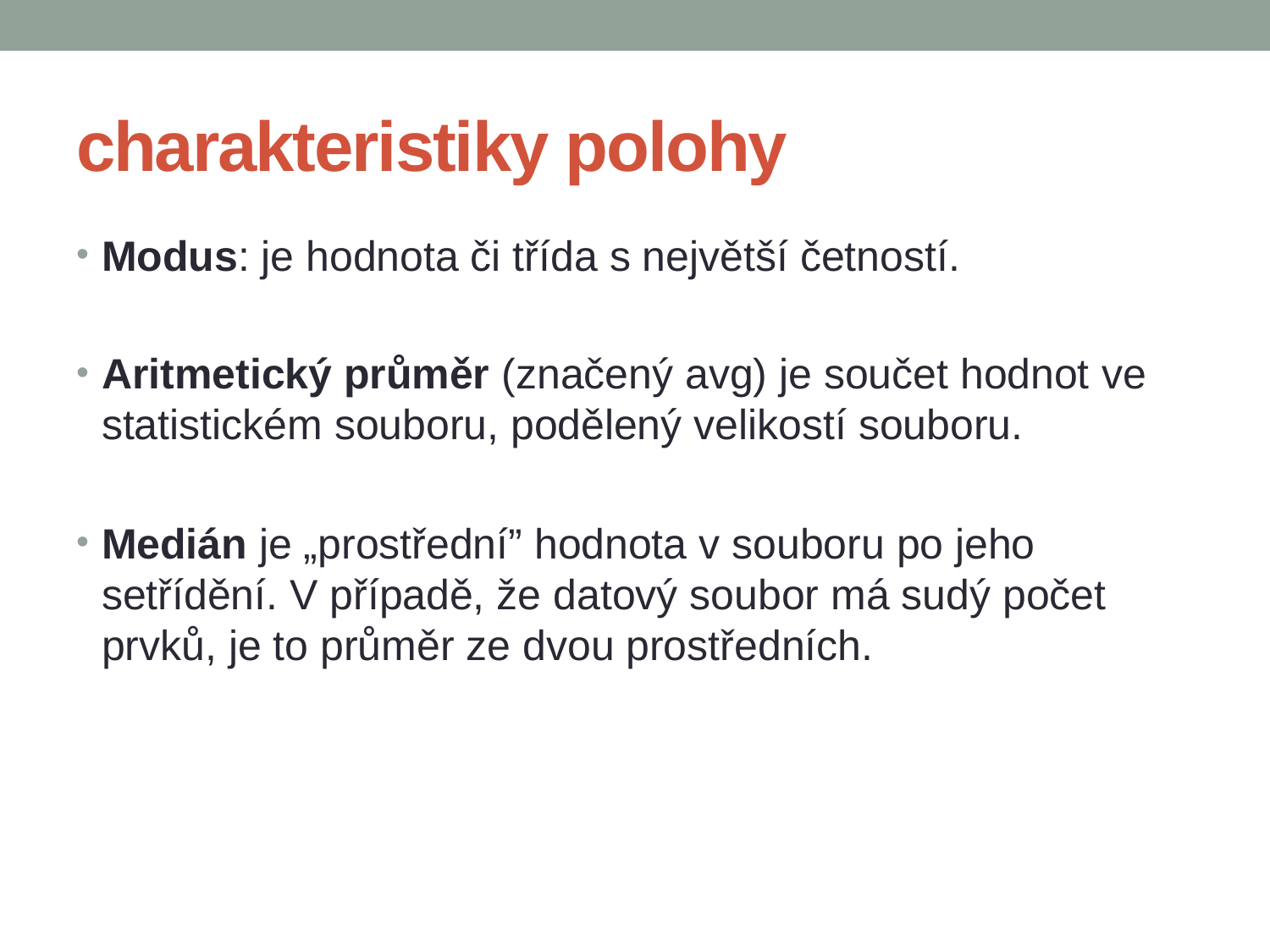

# charakteristiky polohy
Modus: je hodnota či třída s největší četností.

Aritmetický průměr (značený avg) je součet hodnot ve statistickém souboru, podělený velikostí souboru.

Medián je „prostřední” hodnota v souboru po jeho setřídění. V případě, že datový soubor má sudý počet prvků, je to průměr ze dvou prostředních.